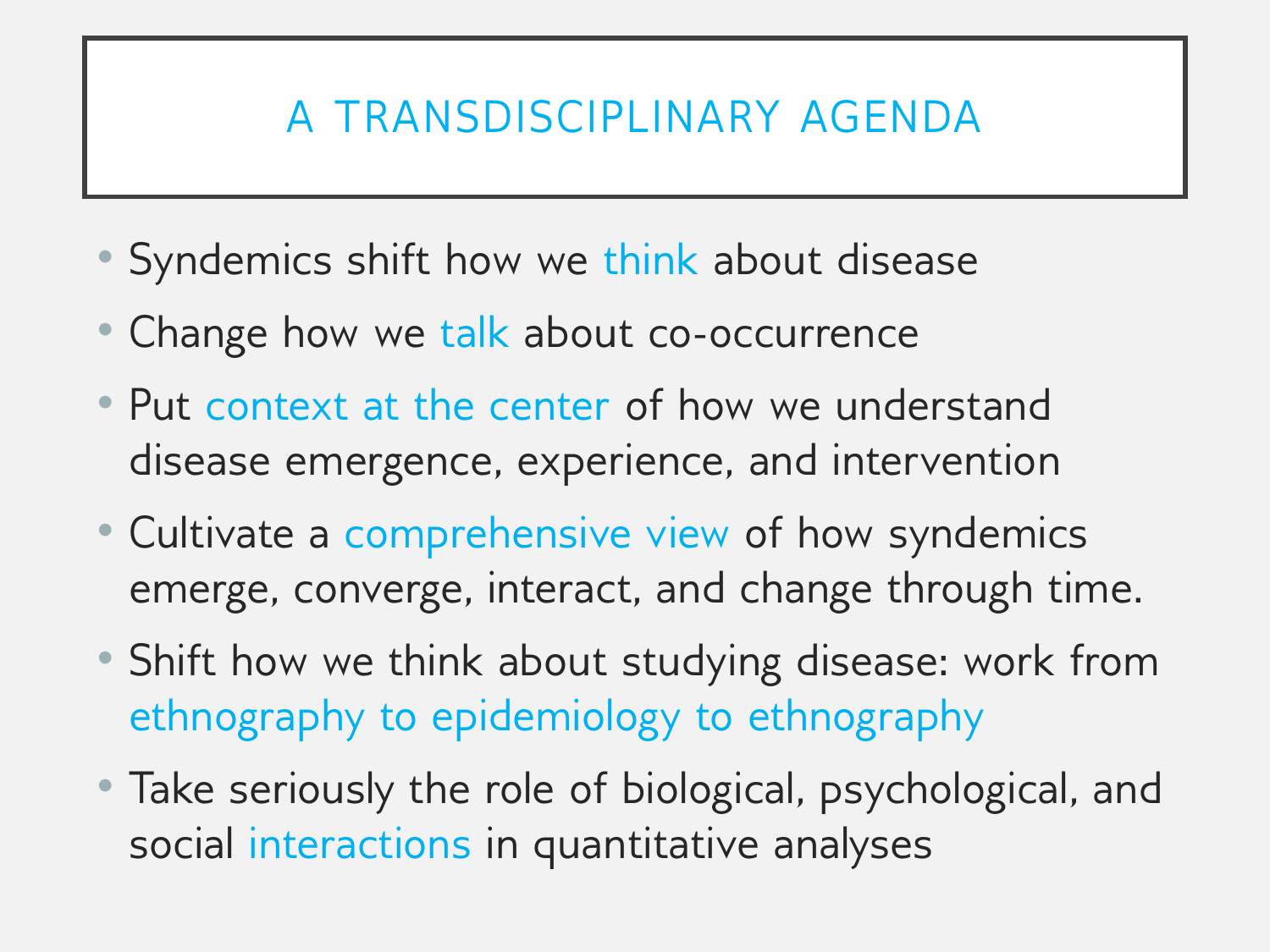

# A Transdisciplinary Agenda
Syndemics shift how we think about disease
Change how we talk about co-occurrence
Put context at the center of how we understand disease emergence, experience, and intervention
Cultivate a comprehensive view of how syndemics emerge, converge, interact, and change through time.
Shift how we think about studying disease: work from ethnography to epidemiology to ethnography
Take seriously the role of biological, psychological, and social interactions in quantitative analyses